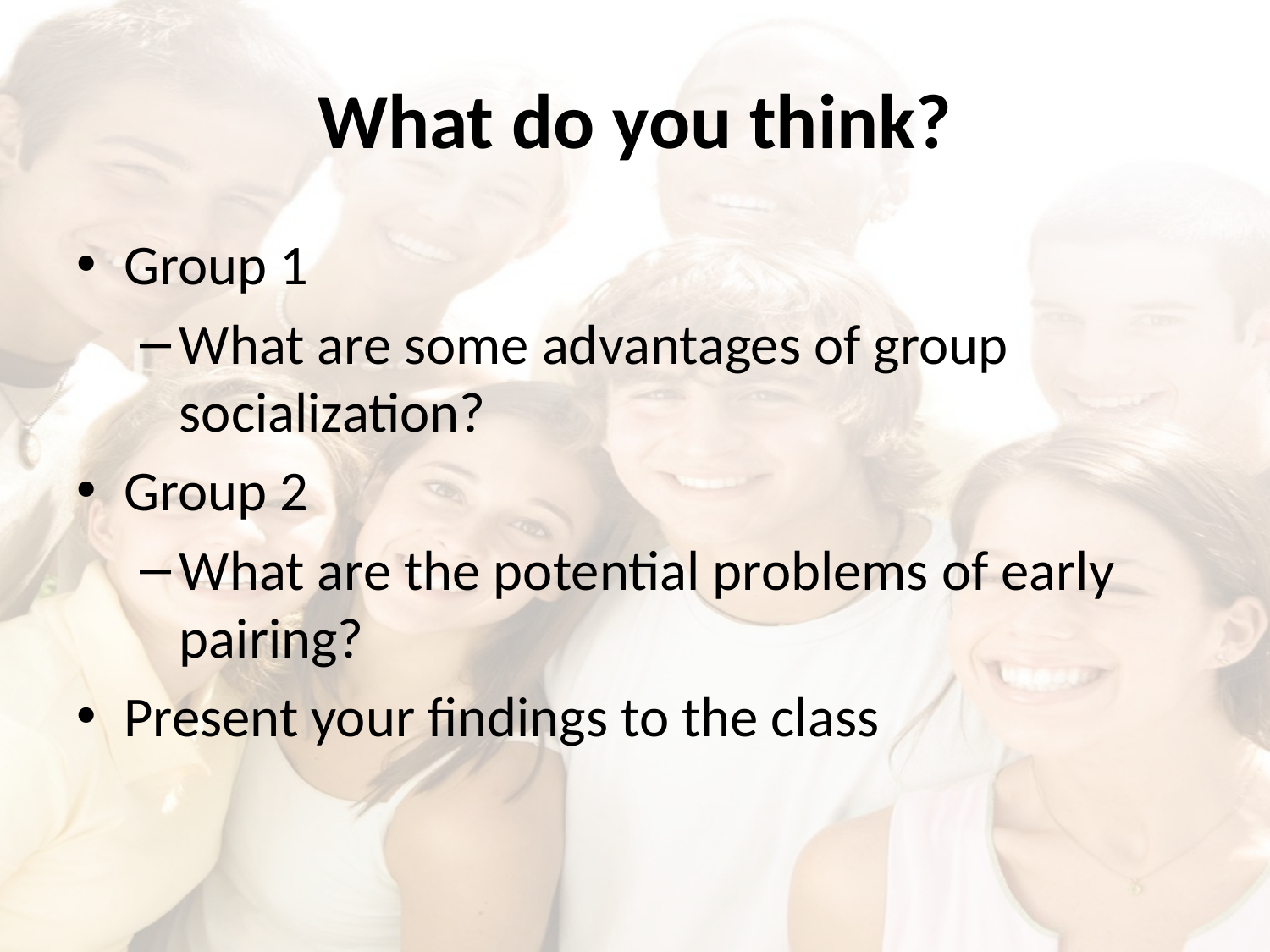

# What do you think?
Group 1
What are some advantages of group socialization?
Group 2
What are the potential problems of early pairing?
Present your findings to the class